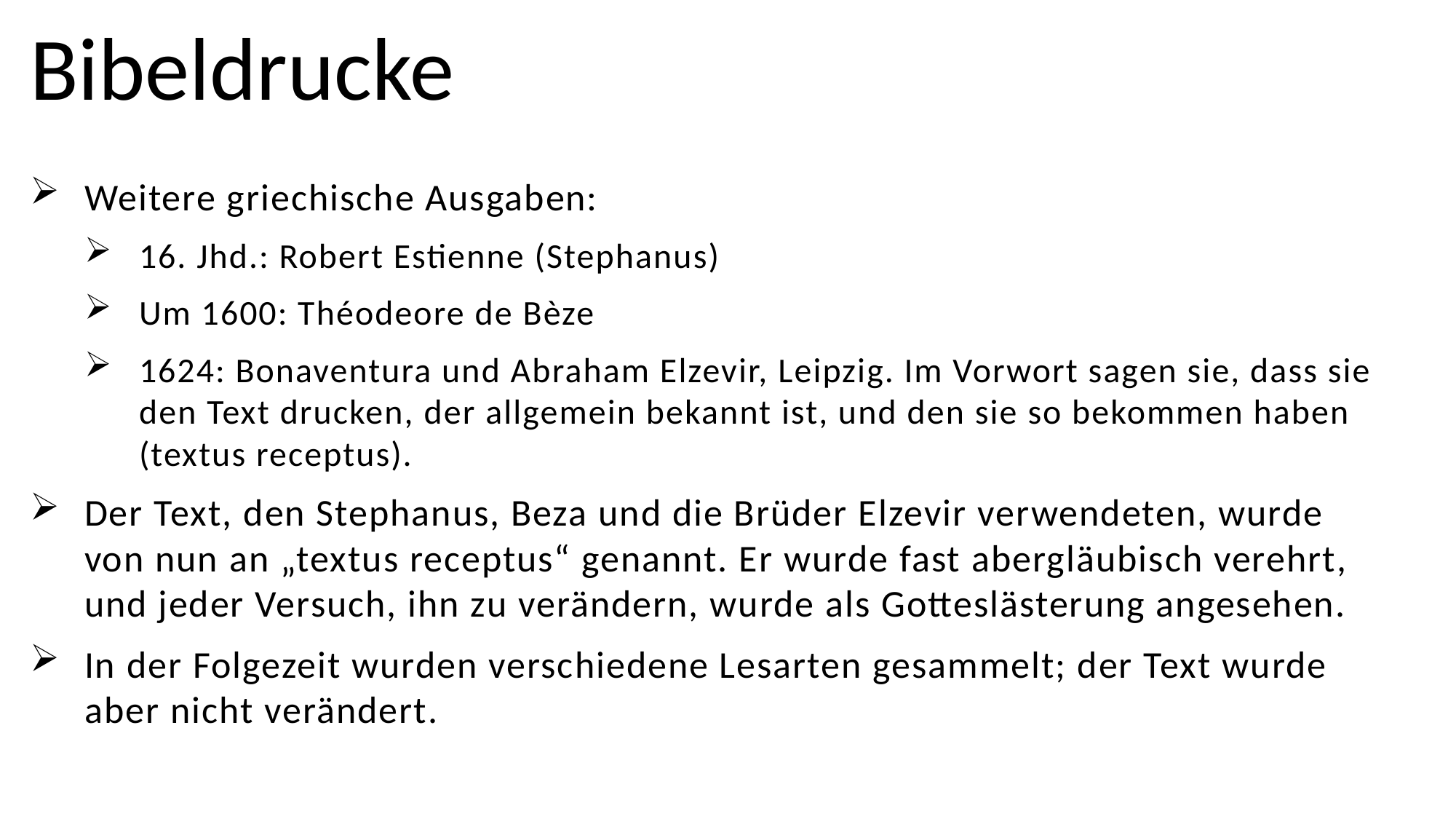

# Bibeldrucke
Weitere griechische Ausgaben:
16. Jhd.: Robert Estienne (Stephanus)
Um 1600: Théodeore de Bèze
1624: Bonaventura und Abraham Elzevir, Leipzig. Im Vorwort sagen sie, dass sie den Text drucken, der allgemein bekannt ist, und den sie so bekommen haben (textus receptus).
Der Text, den Stephanus, Beza und die Brüder Elzevir verwendeten, wurde von nun an „textus receptus“ genannt. Er wurde fast abergläubisch verehrt, und jeder Versuch, ihn zu verändern, wurde als Gotteslästerung angesehen.
In der Folgezeit wurden verschiedene Lesarten gesammelt; der Text wurde aber nicht verändert.